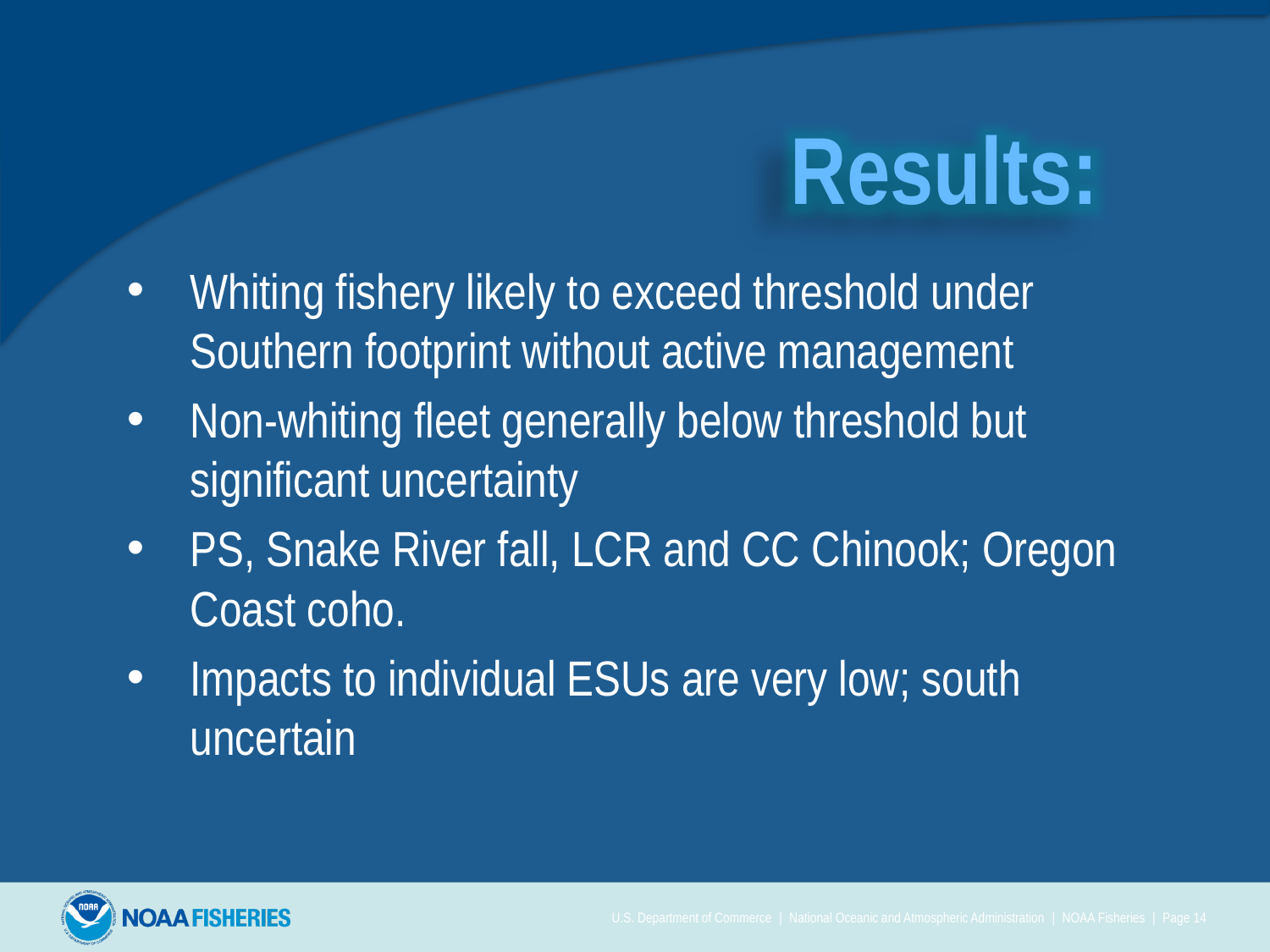

Results:
Whiting fishery likely to exceed threshold under Southern footprint without active management
Non-whiting fleet generally below threshold but significant uncertainty
PS, Snake River fall, LCR and CC Chinook; Oregon Coast coho.
Impacts to individual ESUs are very low; south uncertain
U.S. Department of Commerce | National Oceanic and Atmospheric Administration | NOAA Fisheries | Page 14